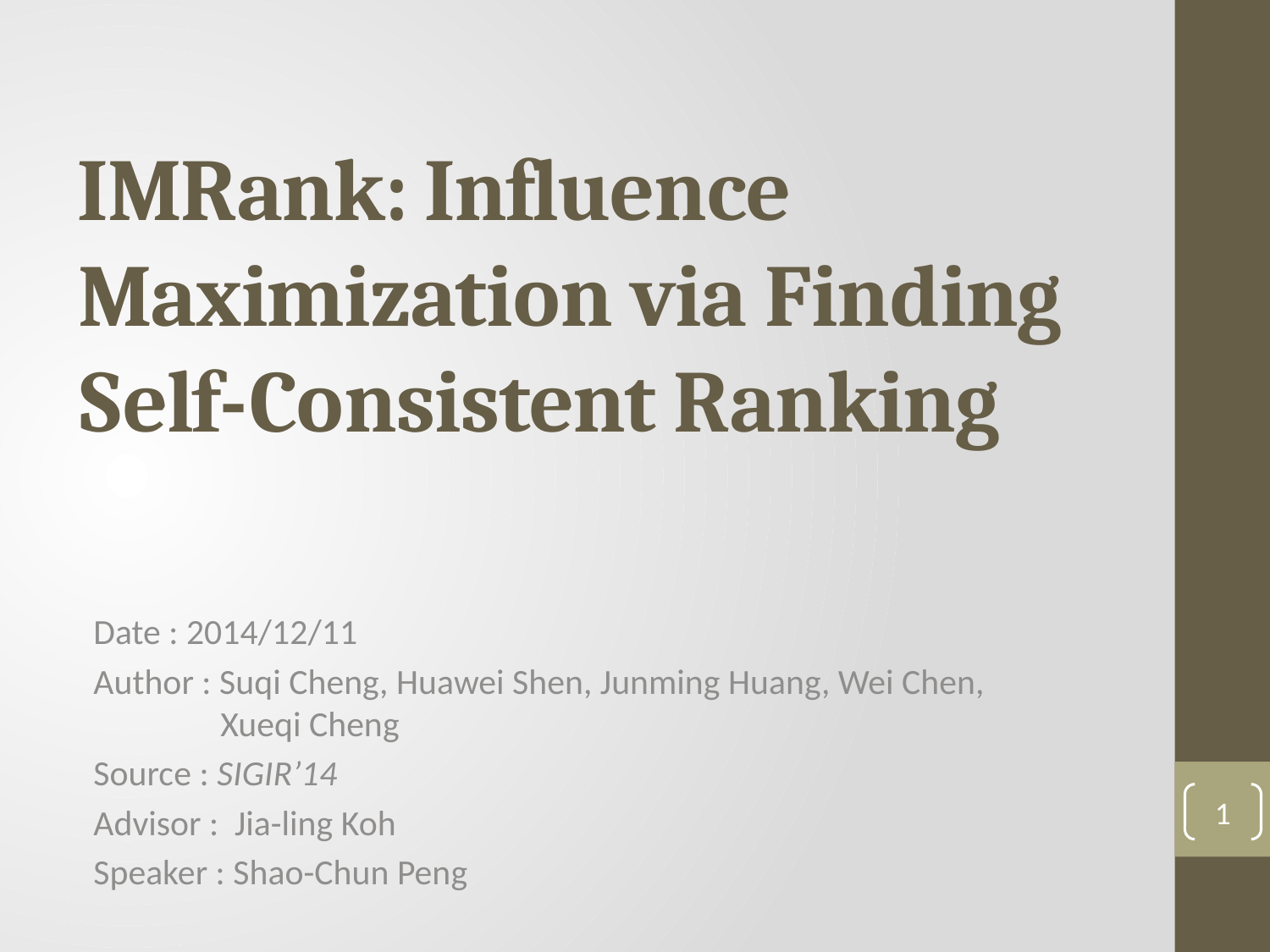

# IMRank: Influence Maximization via Finding Self-Consistent Ranking
Date : 2014/12/11
Author : Suqi Cheng, Huawei Shen, Junming Huang, Wei Chen, 	Xueqi Cheng
Source : SIGIR’14
Advisor :  Jia-ling Koh
Speaker : Shao-Chun Peng

1